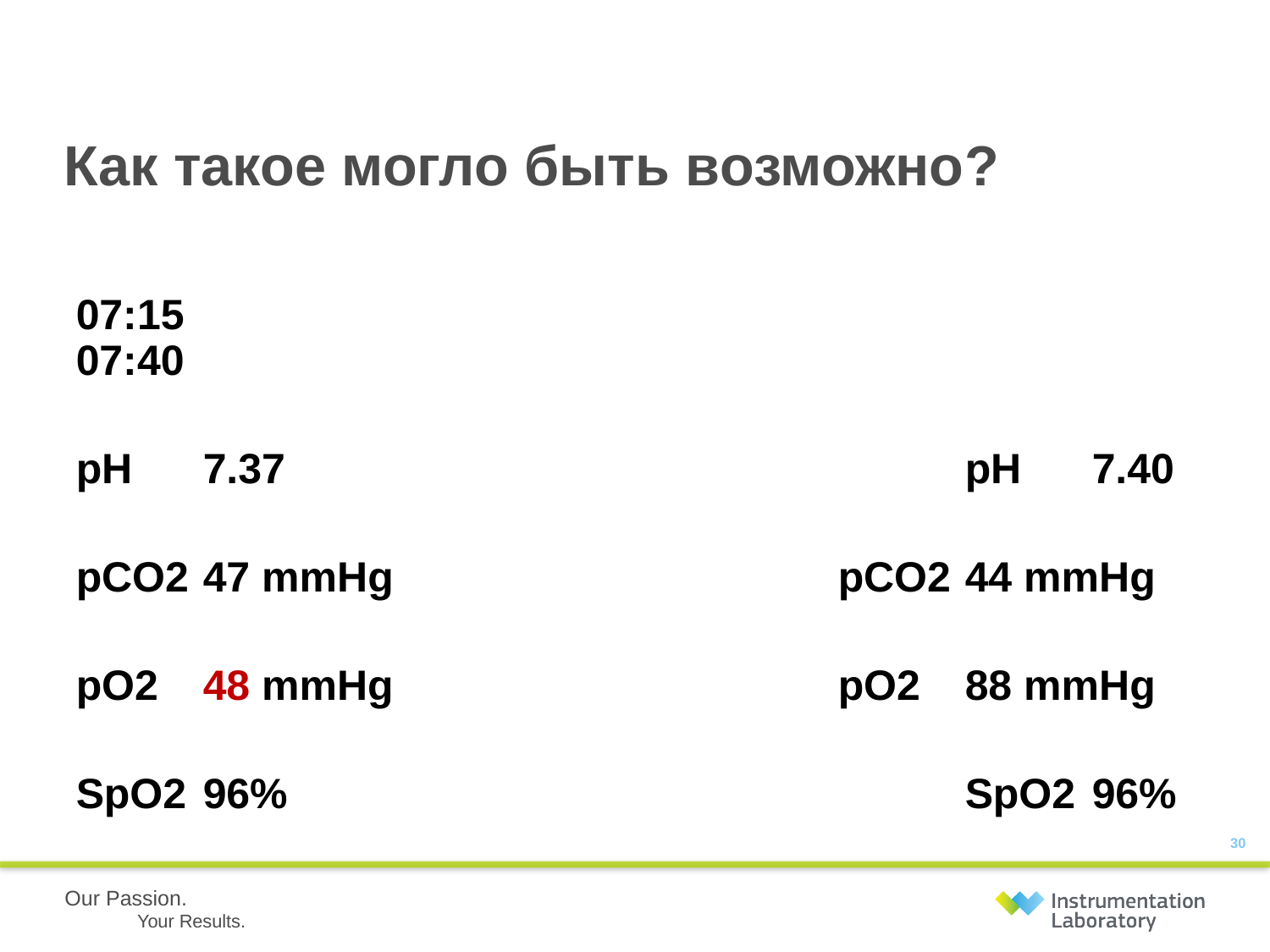

# Как такое могло быть возможно?
07:15								07:40

pH 	7.37						pH 	7.40

pCO2	47 mmHg				pCO2	44 mmHg

pO2	48 mmHg				pO2	88 mmHg

SpO2	96%						SpO2	96%
30